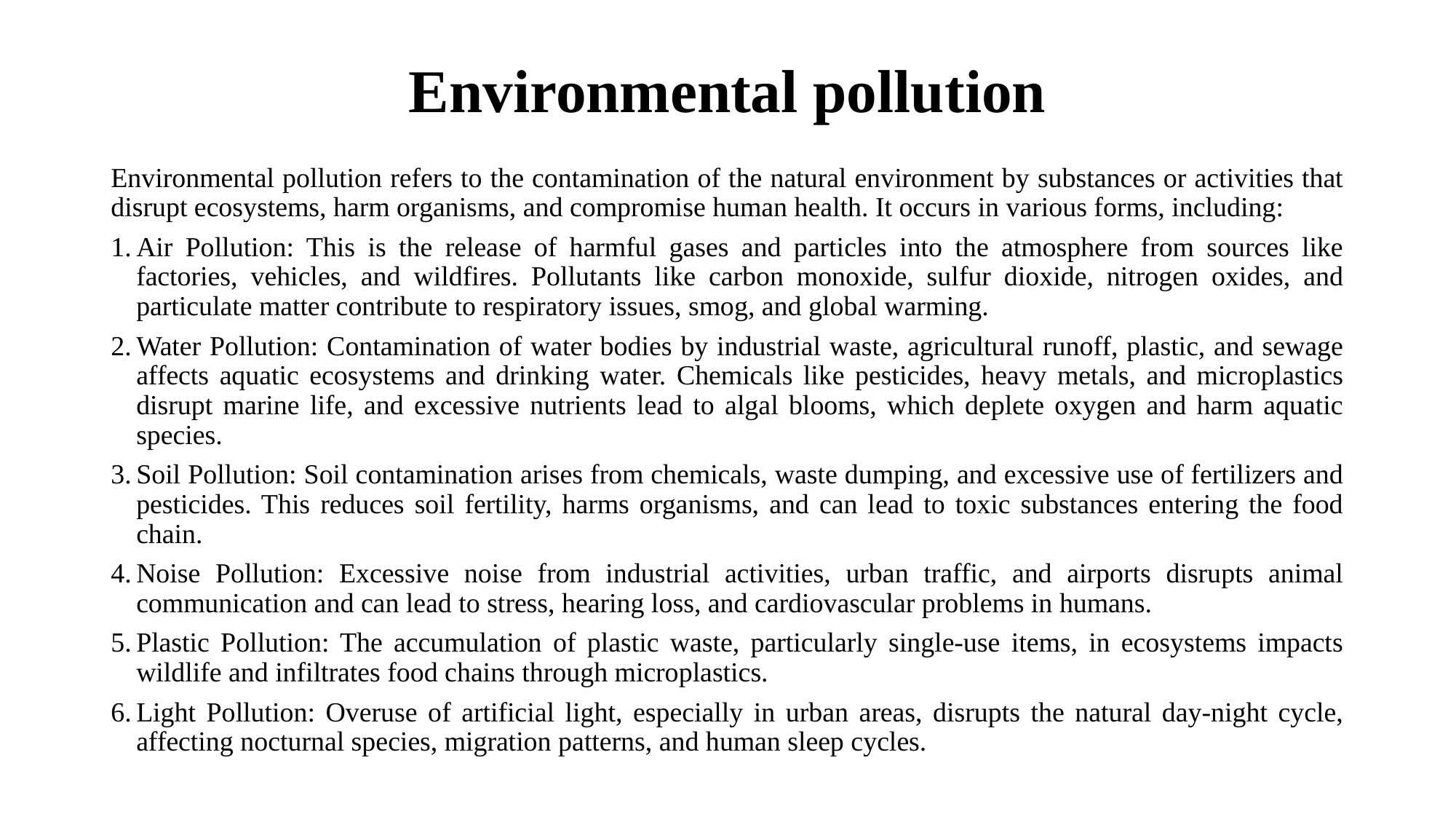

# Environmental pollution
Environmental pollution refers to the contamination of the natural environment by substances or activities that disrupt ecosystems, harm organisms, and compromise human health. It occurs in various forms, including:
Air Pollution: This is the release of harmful gases and particles into the atmosphere from sources like factories, vehicles, and wildfires. Pollutants like carbon monoxide, sulfur dioxide, nitrogen oxides, and particulate matter contribute to respiratory issues, smog, and global warming.
Water Pollution: Contamination of water bodies by industrial waste, agricultural runoff, plastic, and sewage affects aquatic ecosystems and drinking water. Chemicals like pesticides, heavy metals, and microplastics disrupt marine life, and excessive nutrients lead to algal blooms, which deplete oxygen and harm aquatic species.
Soil Pollution: Soil contamination arises from chemicals, waste dumping, and excessive use of fertilizers and pesticides. This reduces soil fertility, harms organisms, and can lead to toxic substances entering the food chain.
Noise Pollution: Excessive noise from industrial activities, urban traffic, and airports disrupts animal communication and can lead to stress, hearing loss, and cardiovascular problems in humans.
Plastic Pollution: The accumulation of plastic waste, particularly single-use items, in ecosystems impacts wildlife and infiltrates food chains through microplastics.
Light Pollution: Overuse of artificial light, especially in urban areas, disrupts the natural day-night cycle, affecting nocturnal species, migration patterns, and human sleep cycles.